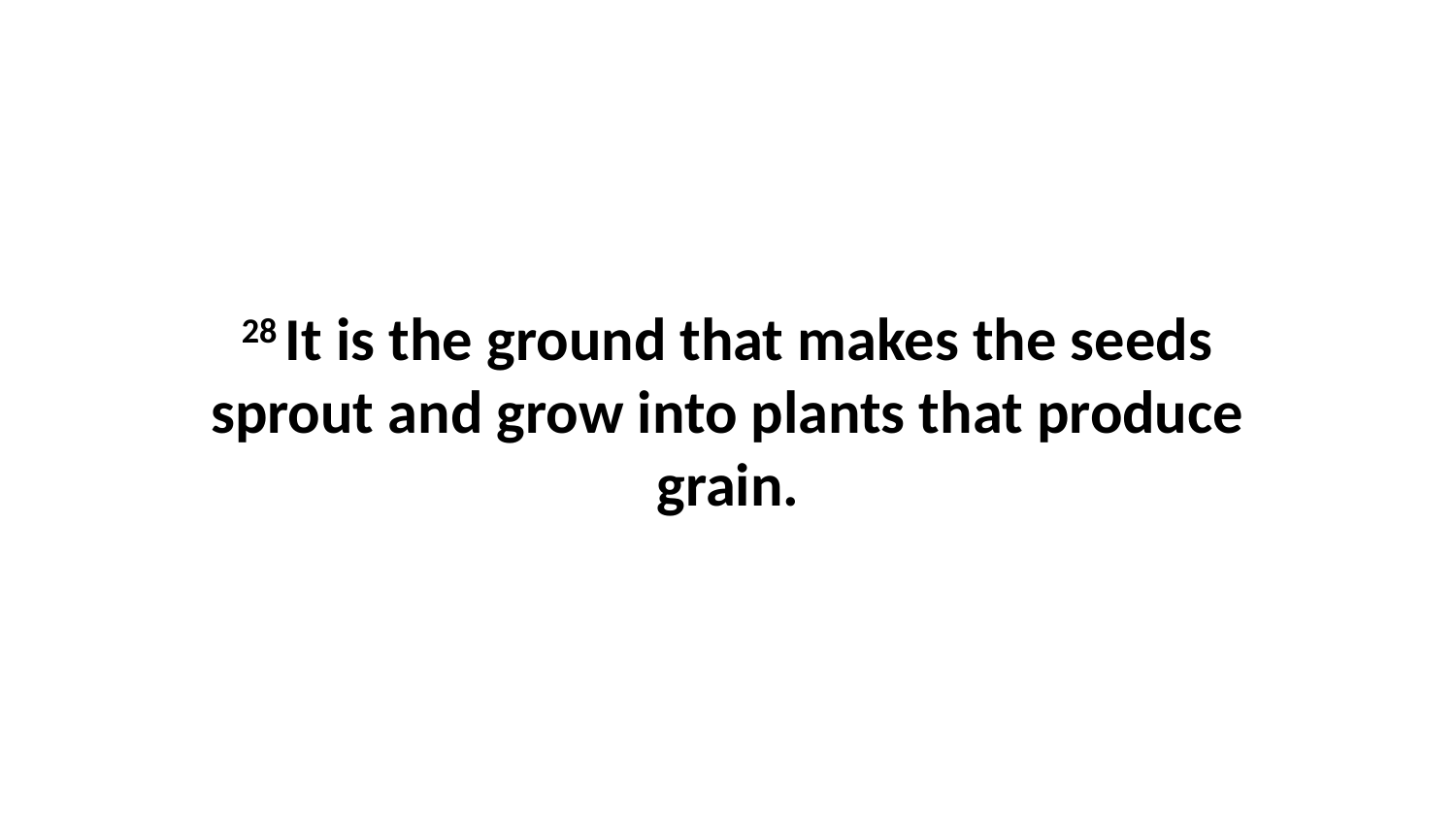

28 It is the ground that makes the seeds sprout and grow into plants that produce grain.